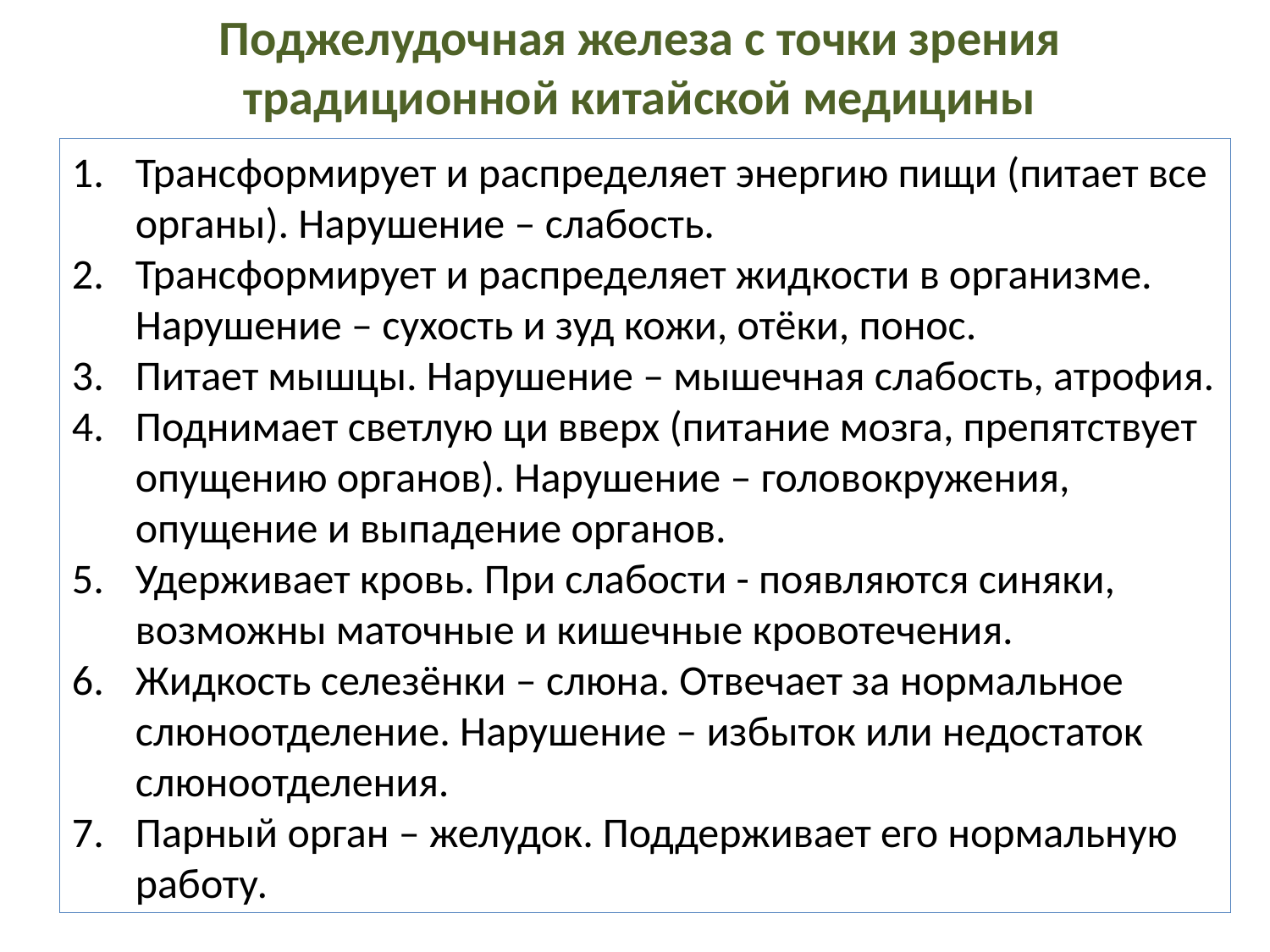

Поджелудочная железа с точки зрения традиционной китайской медицины
Трансформирует и распределяет энергию пищи (питает все органы). Нарушение – слабость.
Трансформирует и распределяет жидкости в организме. Нарушение – сухость и зуд кожи, отёки, понос.
Питает мышцы. Нарушение – мышечная слабость, атрофия.
Поднимает светлую ци вверх (питание мозга, препятствует опущению органов). Нарушение – головокружения, опущение и выпадение органов.
Удерживает кровь. При слабости - появляются синяки, возможны маточные и кишечные кровотечения.
Жидкость селезёнки – слюна. Отвечает за нормальное слюноотделение. Нарушение – избыток или недостаток слюноотделения.
Парный орган – желудок. Поддерживает его нормальную работу.